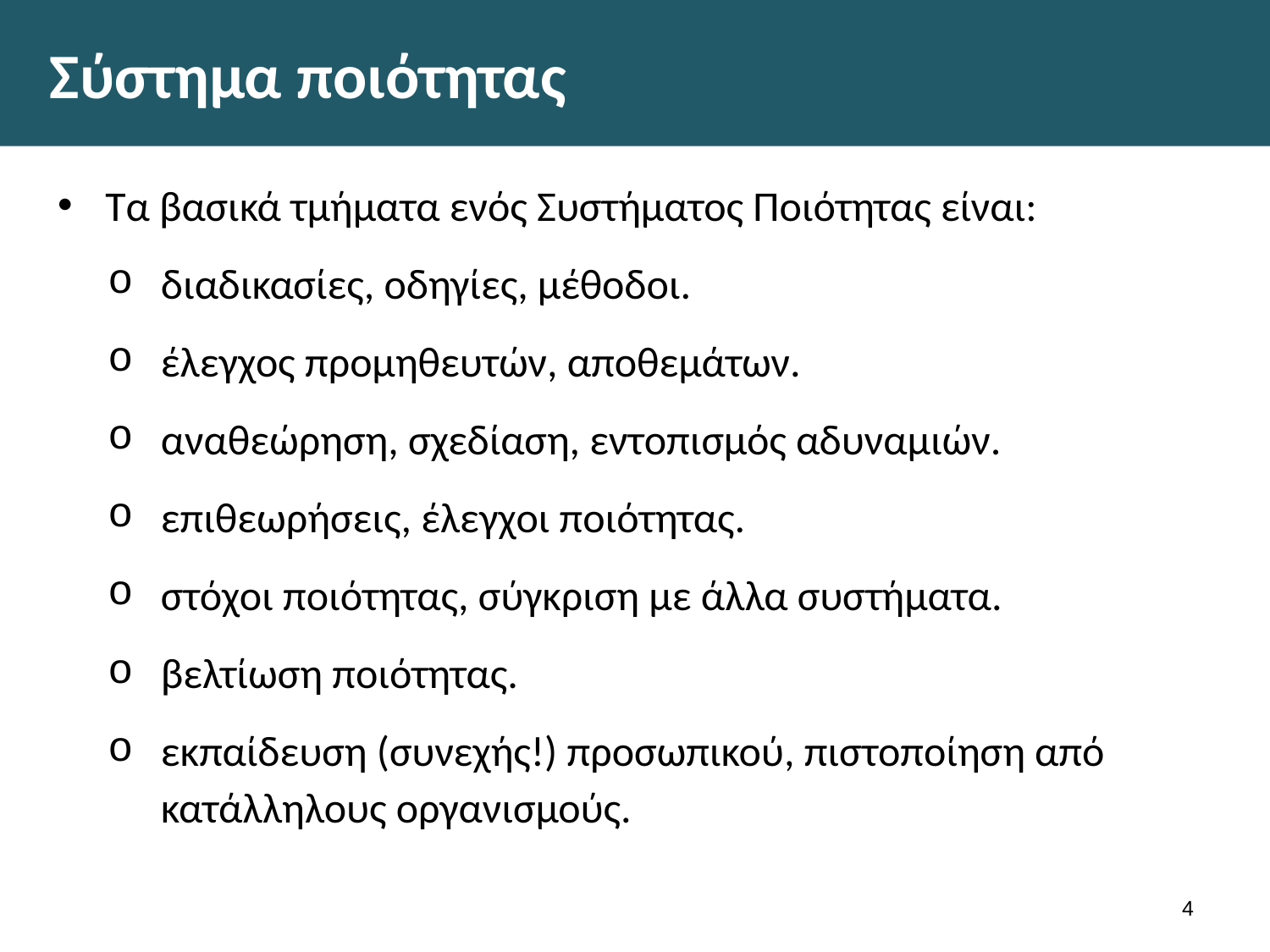

# Σύστημα ποιότητας
Τα βασικά τμήματα ενός Συστήματος Ποιότητας είναι:
διαδικασίες, οδηγίες, μέθοδοι.
έλεγχος προμηθευτών, αποθεμάτων.
αναθεώρηση, σχεδίαση, εντοπισμός αδυναμιών.
επιθεωρήσεις, έλεγχοι ποιότητας.
στόχοι ποιότητας, σύγκριση με άλλα συστήματα.
βελτίωση ποιότητας.
εκπαίδευση (συνεχής!) προσωπικού, πιστοποίηση από κατάλληλους οργανισμούς.
4